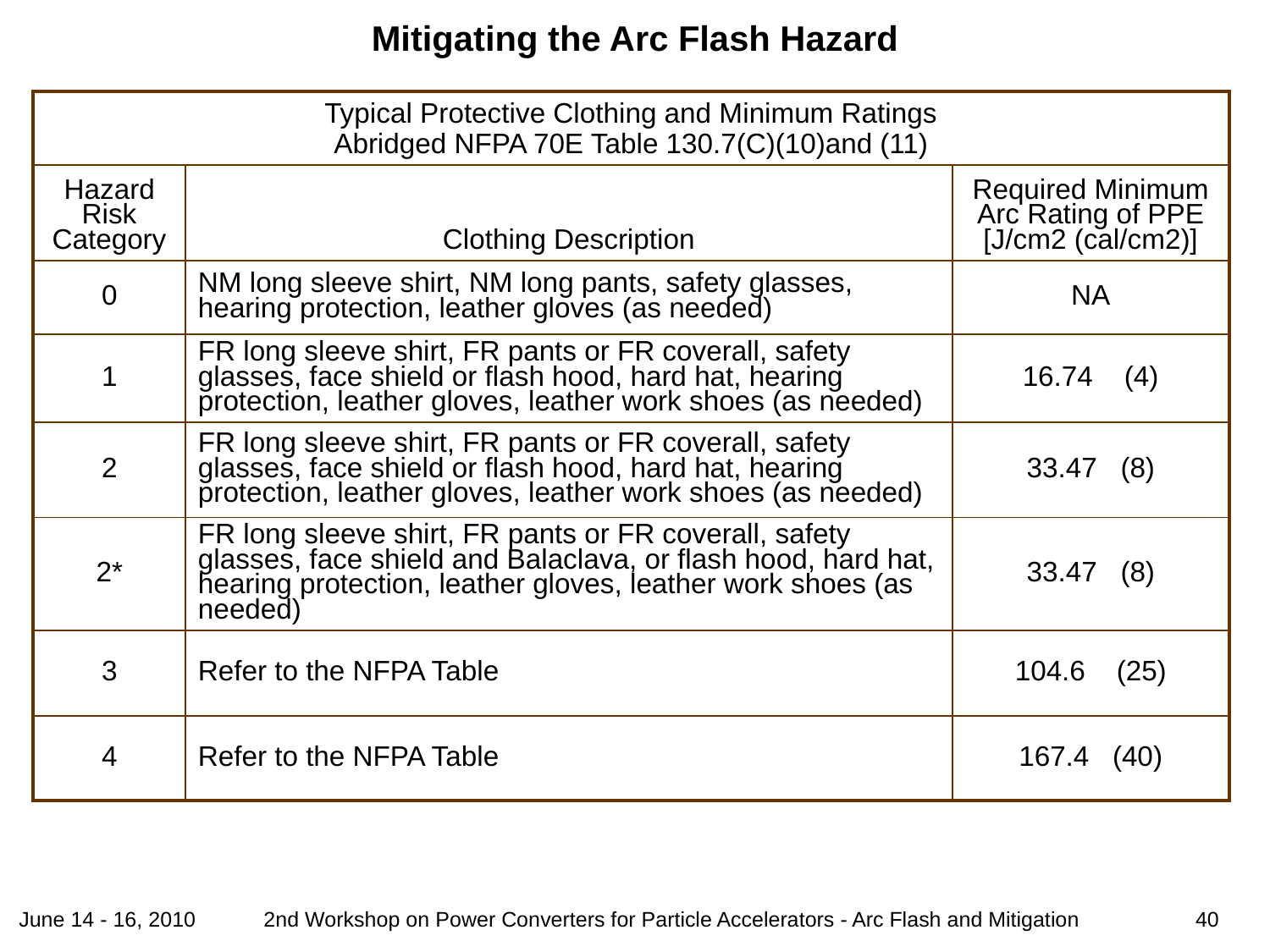

# Mitigating the Arc Flash Hazard
| Typical Protective Clothing and Minimum Ratings Abridged NFPA 70E Table 130.7(C)(10)and (11) |  |  |
| --- | --- | --- |
| Hazard Risk Category | Clothing Description | Required Minimum Arc Rating of PPE [J/cm2 (cal/cm2)] |
| 0 | NM long sleeve shirt, NM long pants, safety glasses, hearing protection, leather gloves (as needed) | NA |
| 1 | FR long sleeve shirt, FR pants or FR coverall, safety glasses, face shield or flash hood, hard hat, hearing protection, leather gloves, leather work shoes (as needed) | 16.74 (4) |
| 2 | FR long sleeve shirt, FR pants or FR coverall, safety glasses, face shield or flash hood, hard hat, hearing protection, leather gloves, leather work shoes (as needed) | 33.47 (8) |
| 2\* | FR long sleeve shirt, FR pants or FR coverall, safety glasses, face shield and Balaclava, or flash hood, hard hat, hearing protection, leather gloves, leather work shoes (as needed) | 33.47 (8) |
| 3 | Refer to the NFPA Table | 104.6 (25) |
| 4 | Refer to the NFPA Table | 167.4 (40) |
June 14 - 16, 2010
40
2nd Workshop on Power Converters for Particle Accelerators - Arc Flash and Mitigation